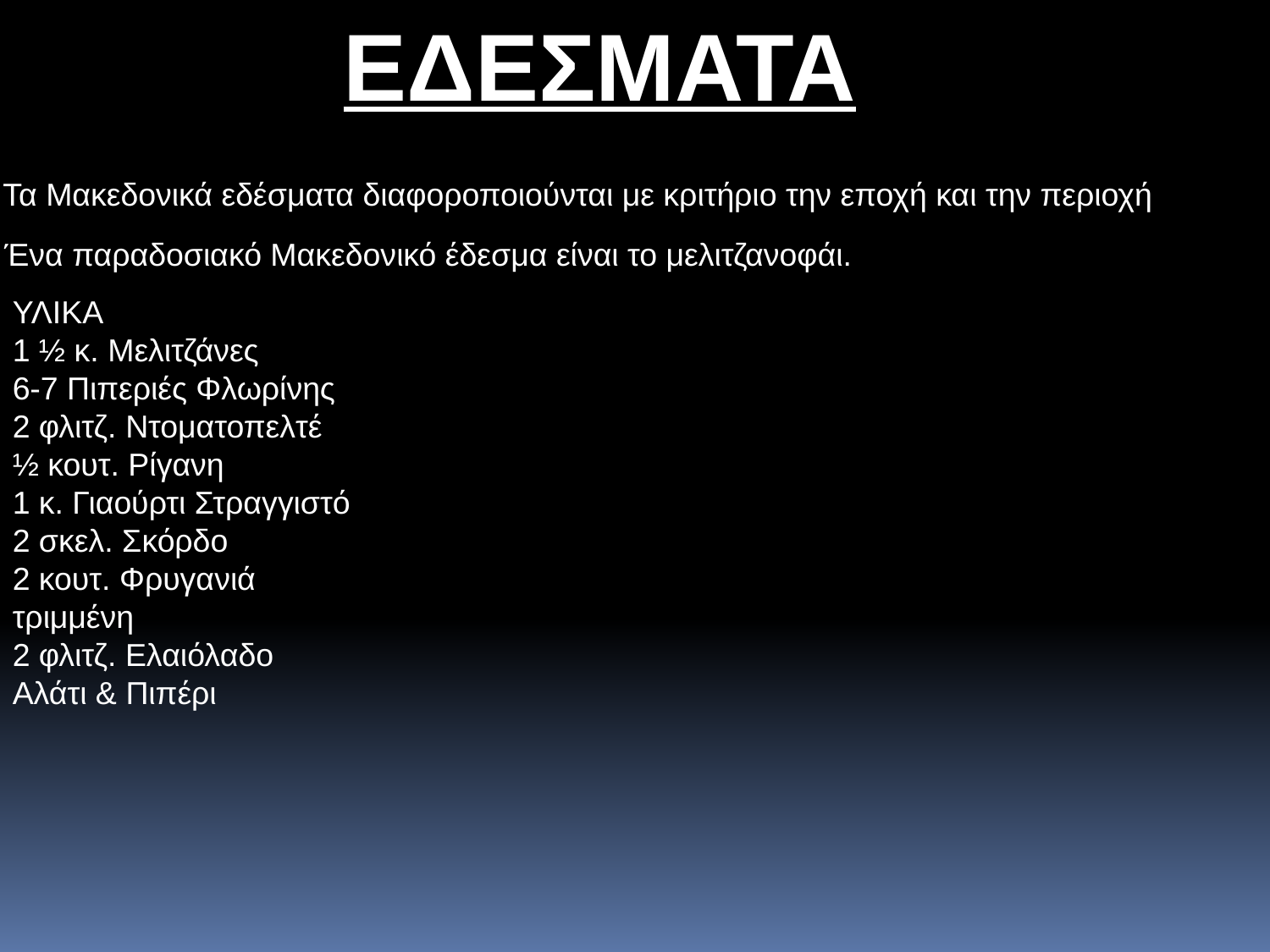

ΕΔΕΣΜΑΤΑ
Τα Μακεδονικά εδέσματα διαφοροποιούνται με κριτήριο την εποχή και την περιοχή
Ένα παραδοσιακό Μακεδονικό έδεσμα είναι το μελιτζανοφάι.
ΥΛΙΚΑ
1 ½ κ. Μελιτζάνες
6-7 Πιπεριές Φλωρίνης
2 φλιτζ. Nτοματοπελτέ
½ κουτ. Ρίγανη
1 κ. Γιαούρτι Στραγγιστό
2 σκελ. Σκόρδο
2 κουτ. Φρυγανιά τριμμένη
2 φλιτζ. Ελαιόλαδο
Αλάτι & Πιπέρι